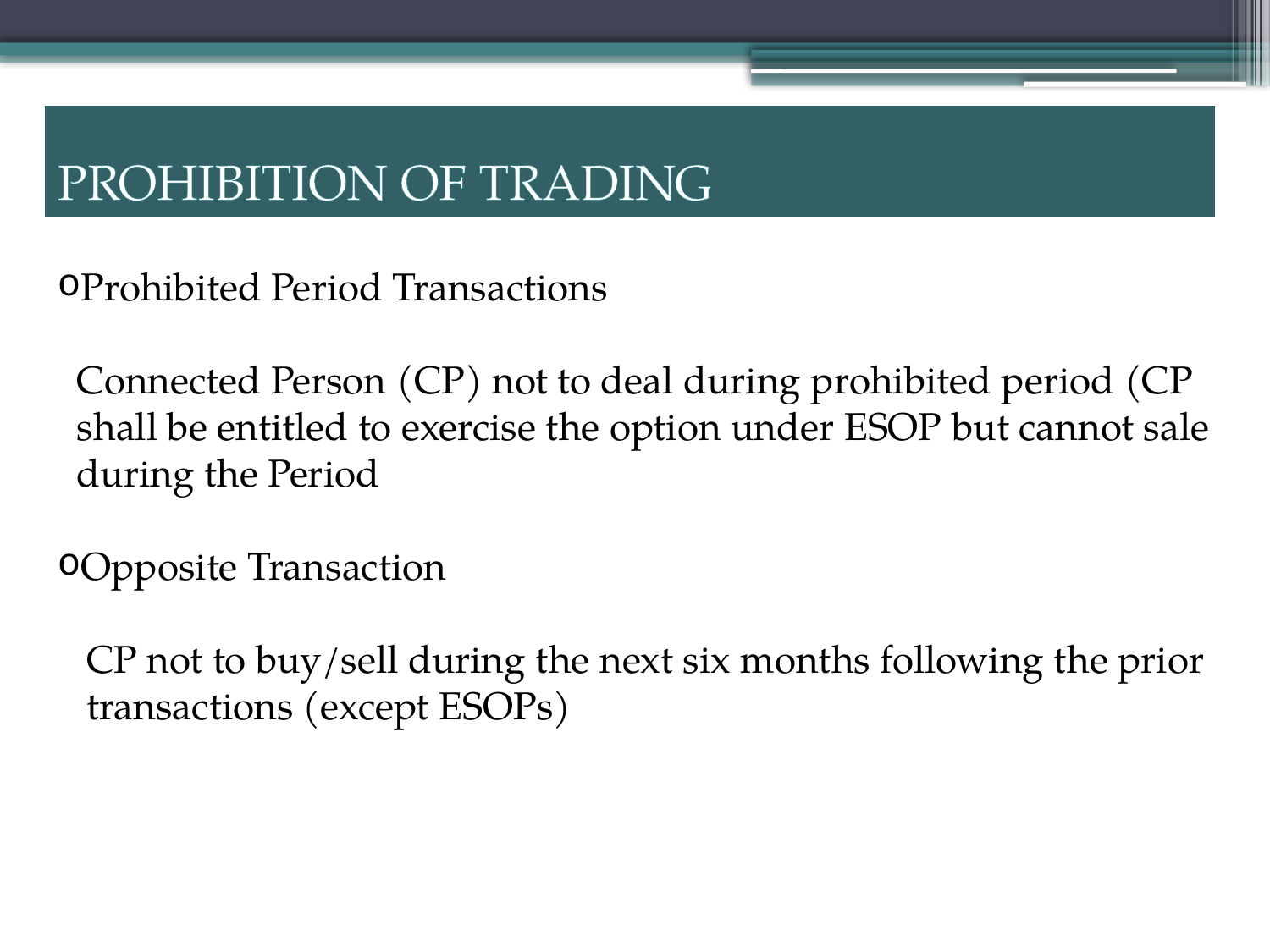

PROHIBITION OF TRADING
Prohibited Period Transactions

  Connected Person (CP) not to deal during prohibited period (CP
  shall be entitled to exercise the option under ESOP but cannot sale
  during the Period

Opposite Transaction

   CP not to buy/sell during the next six months following the prior
   transactions (except ESOPs)